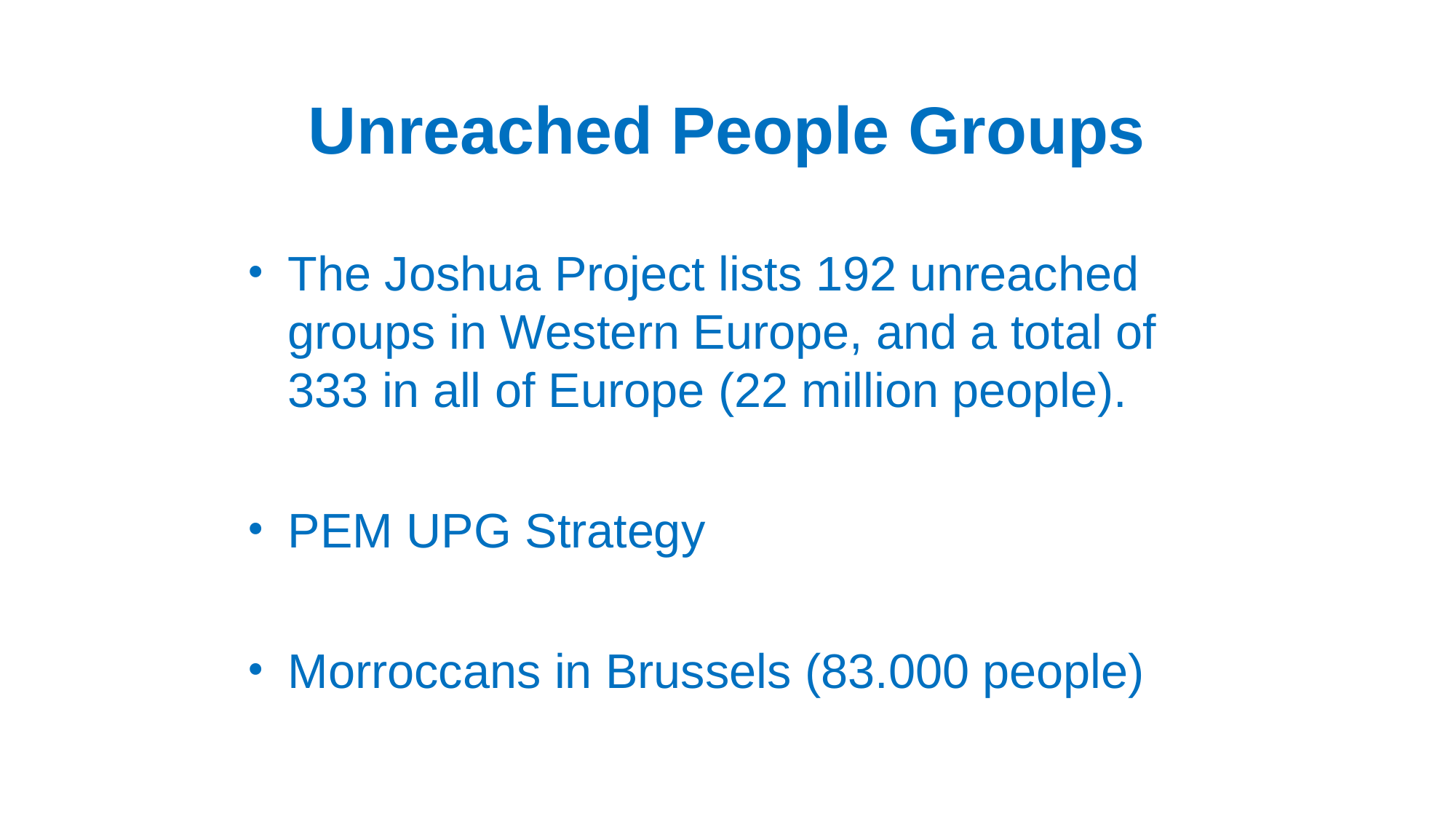

Unreached People Groups
The Joshua Project lists 192 unreached groups in Western Europe, and a total of 333 in all of Europe (22 million people).

PEM UPG Strategy

Morroccans in Brussels (83.000 people)